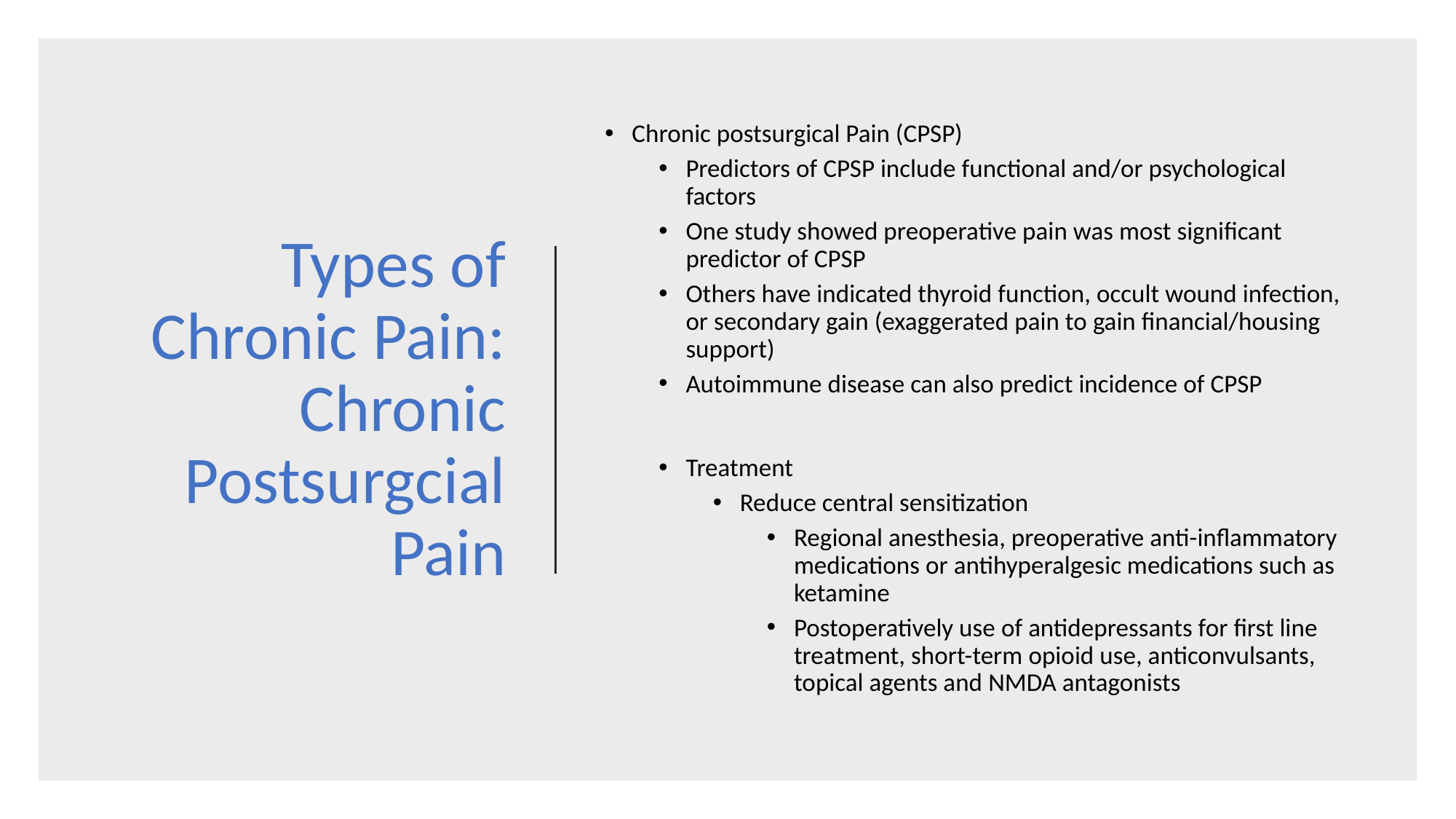

# Types of Chronic Pain: Chronic Postsurgcial Pain
Chronic postsurgical Pain (CPSP)
Predictors of CPSP include functional and/or psychological factors
One study showed preoperative pain was most significant predictor of CPSP
Others have indicated thyroid function, occult wound infection, or secondary gain (exaggerated pain to gain financial/housing support)
Autoimmune disease can also predict incidence of CPSP

Treatment
Reduce central sensitization
Regional anesthesia, preoperative anti-inflammatory medications or antihyperalgesic medications such as ketamine
Postoperatively use of antidepressants for first line treatment, short-term opioid use, anticonvulsants, topical agents and NMDA antagonists